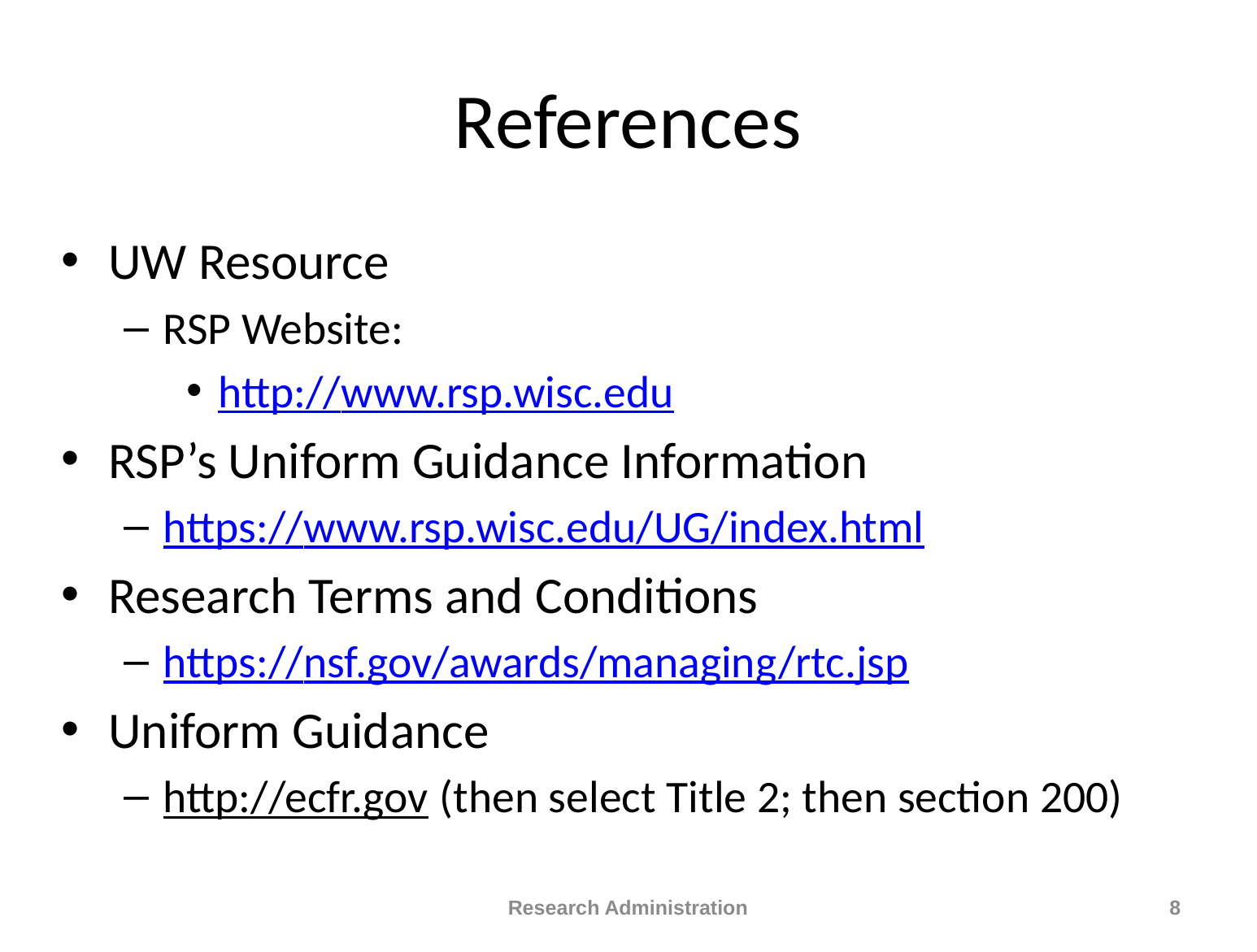

# References
UW Resource
RSP Website:
http://www.rsp.wisc.edu
RSP’s Uniform Guidance Information
https://www.rsp.wisc.edu/UG/index.html
Research Terms and Conditions
https://nsf.gov/awards/managing/rtc.jsp
Uniform Guidance
http://ecfr.gov (then select Title 2; then section 200)

Research Administration
8